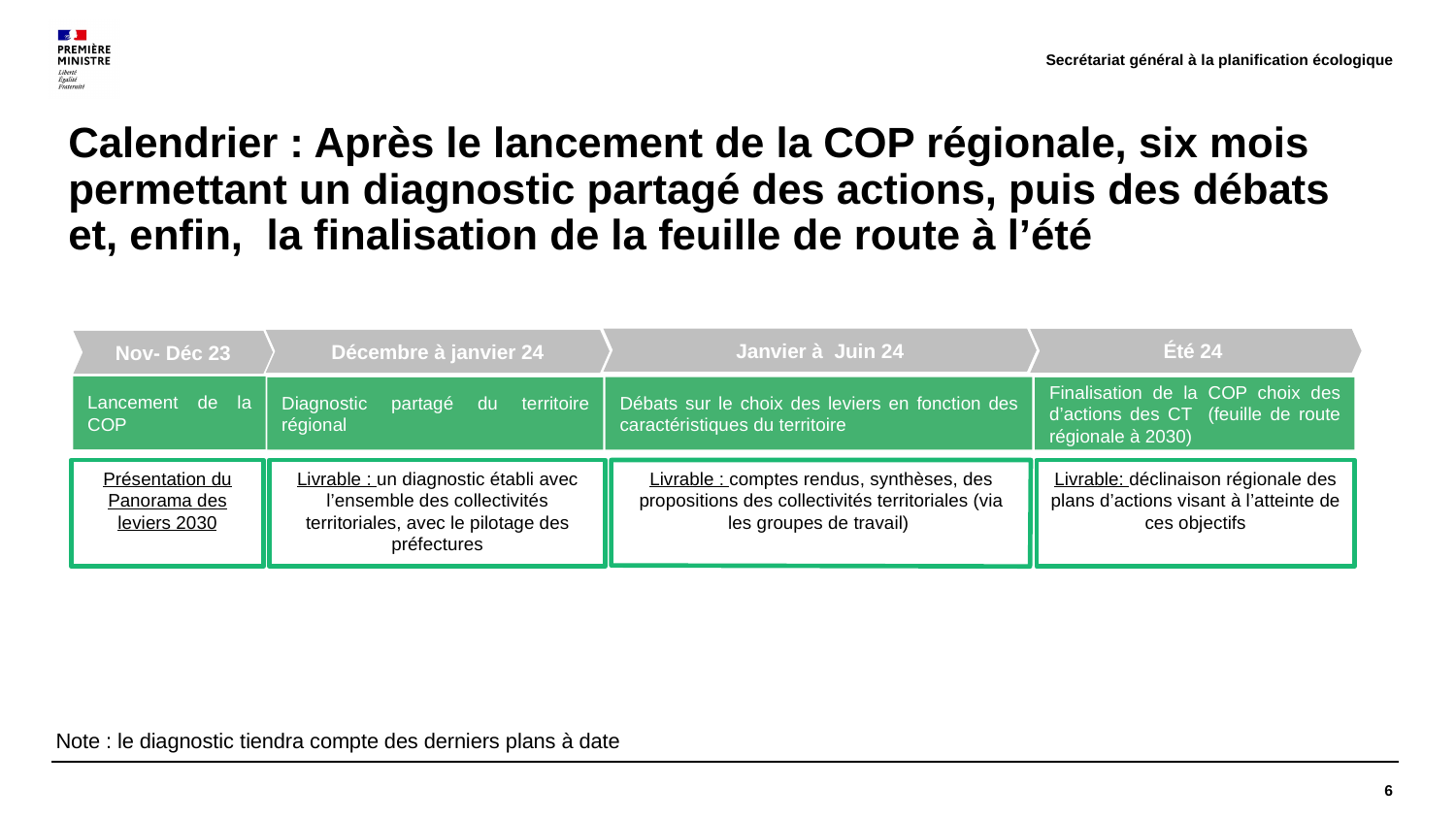

Secrétariat général à la planification écologique
# Calendrier : Après le lancement de la COP régionale, six mois permettant un diagnostic partagé des actions, puis des débats et, enfin,  la finalisation de la feuille de route à l’été
Janvier à  Juin 24
Été 24
Décembre à janvier 24
Nov- Déc 23
Lancement de la COP
Diagnostic partagé du territoire régional
Débats sur le choix des leviers en fonction des caractéristiques du territoire
Finalisation de la COP choix des d’actions des CT  (feuille de route régionale à 2030)
Livrable: déclinaison régionale des plans d’actions visant à l’atteinte de ces objectifs
Présentation du Panorama des leviers 2030

Livrable : un diagnostic établi avec l’ensemble des collectivités territoriales, avec le pilotage des préfectures
Livrable : comptes rendus, synthèses, des propositions des collectivités territoriales (via les groupes de travail)
Note : le diagnostic tiendra compte des derniers plans à date
6